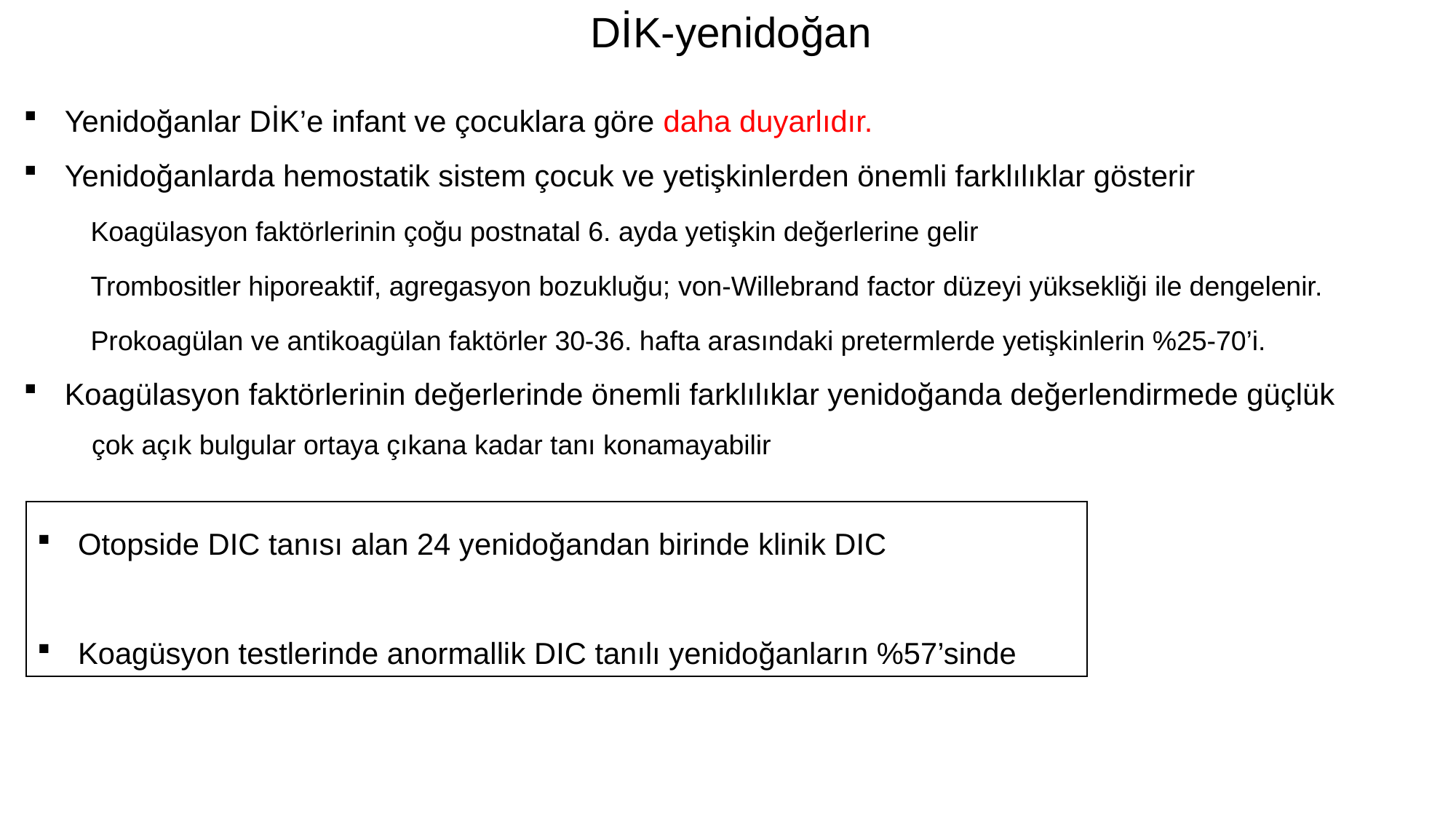

DİK-yenidoğan
Yenidoğanlar DİK’e infant ve çocuklara göre daha duyarlıdır.
Yenidoğanlarda hemostatik sistem çocuk ve yetişkinlerden önemli farklılıklar gösterir
        Koagülasyon faktörlerinin çoğu postnatal 6. ayda yetişkin değerlerine gelir
        Trombositler hiporeaktif, agregasyon bozukluğu; von-Willebrand factor düzeyi yüksekliği ile dengelenir.
        Prokoagülan ve antikoagülan faktörler 30-36. hafta arasındaki pretermlerde yetişkinlerin %25-70’i.
Koagülasyon faktörlerinin değerlerinde önemli farklılıklar yenidoğanda değerlendirmede güçlük
           çok açık bulgular ortaya çıkana kadar tanı konamayabilir
Otopside DIC tanısı alan 24 yenidoğandan birinde klinik DIC
Koagüsyon testlerinde anormallik DIC tanılı yenidoğanların %57’sinde